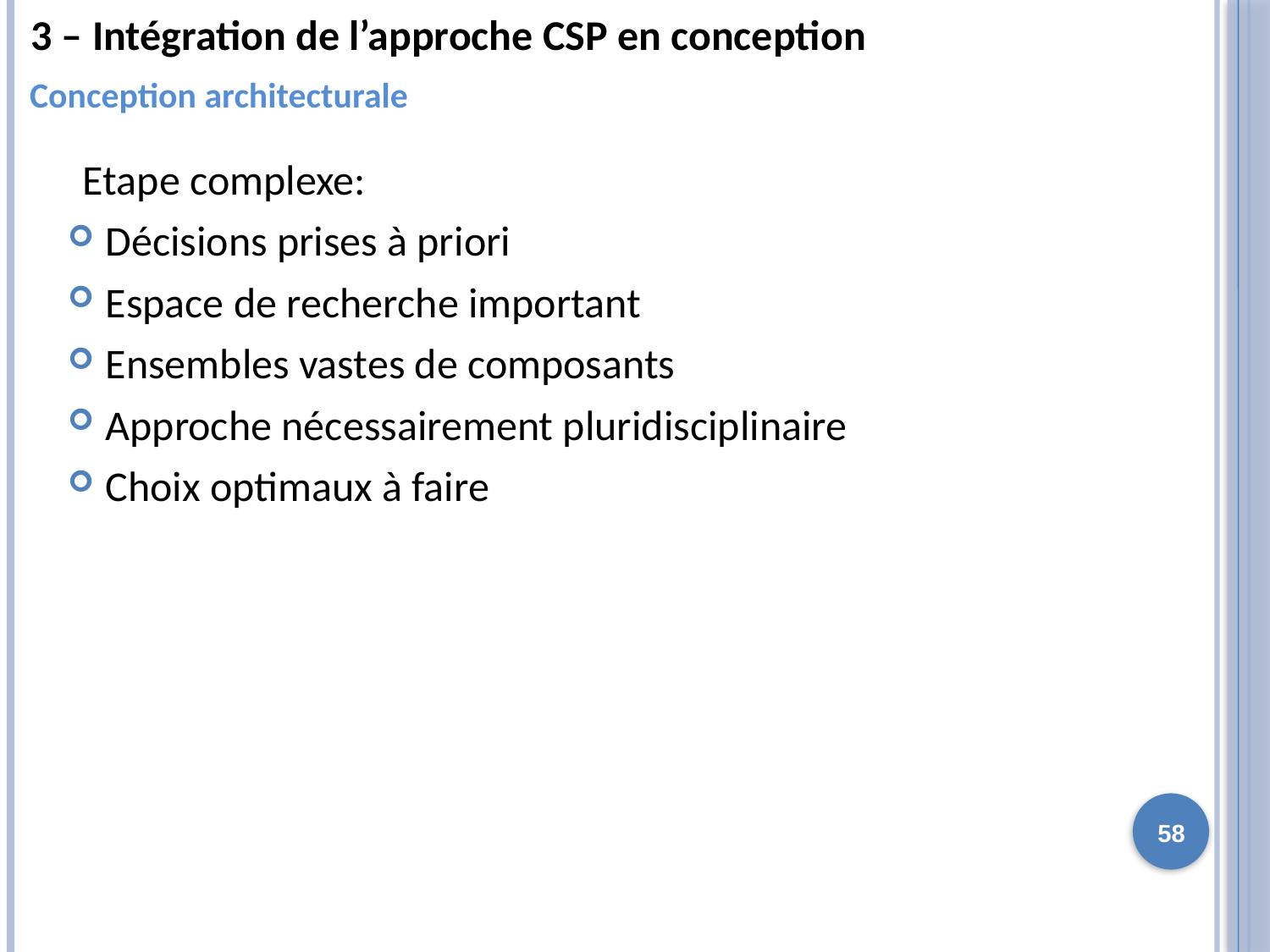

3 – Intégration de l’approche CSP en conception
Conception architecturale
Etape complexe:
Décisions prises à priori
Espace de recherche important
Ensembles vastes de composants
Approche nécessairement pluridisciplinaire
Choix optimaux à faire

58